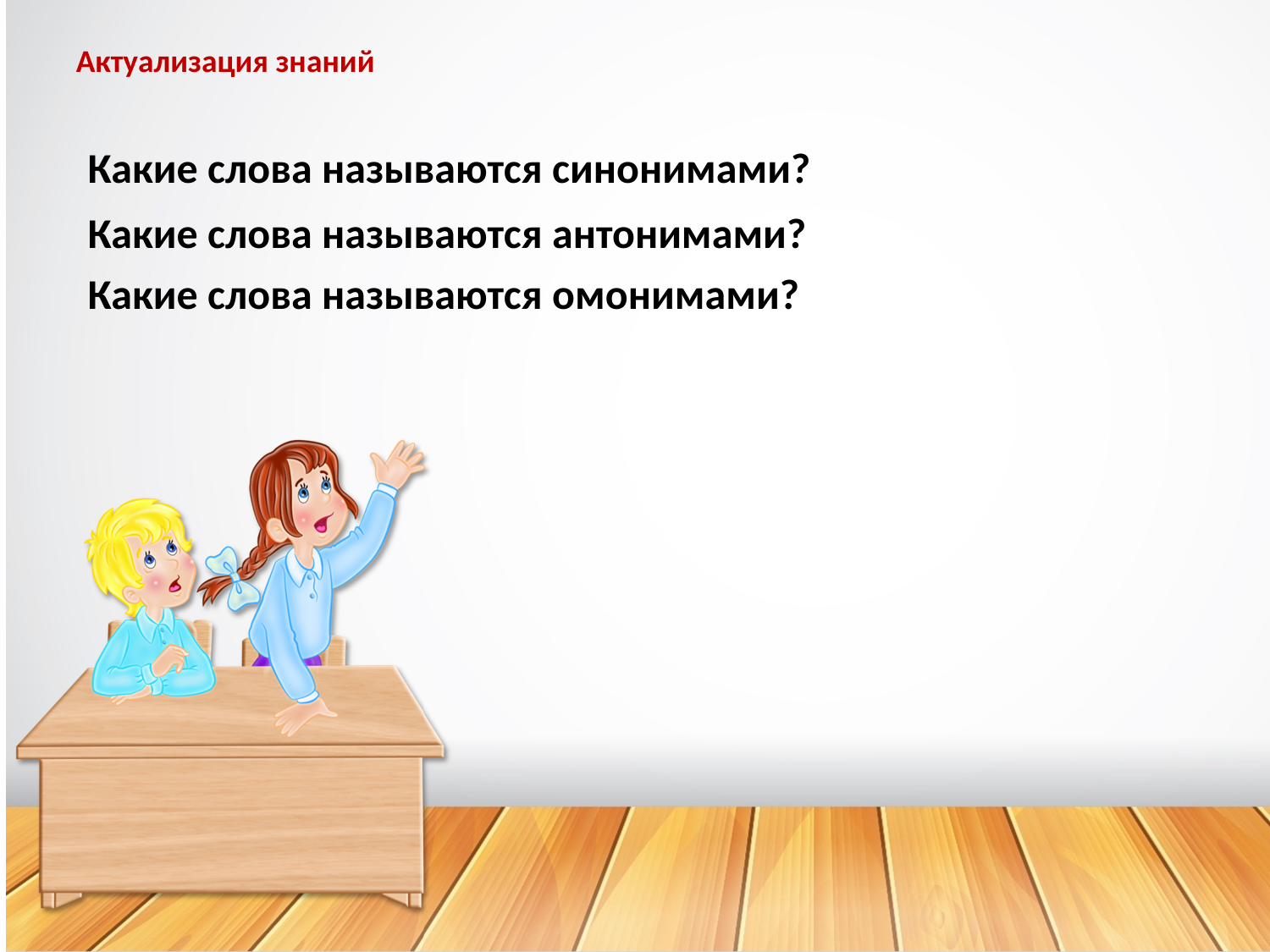

Актуализация знаний
Какие слова называются синонимами?
Какие слова называются антонимами?
Какие слова называются омонимами?